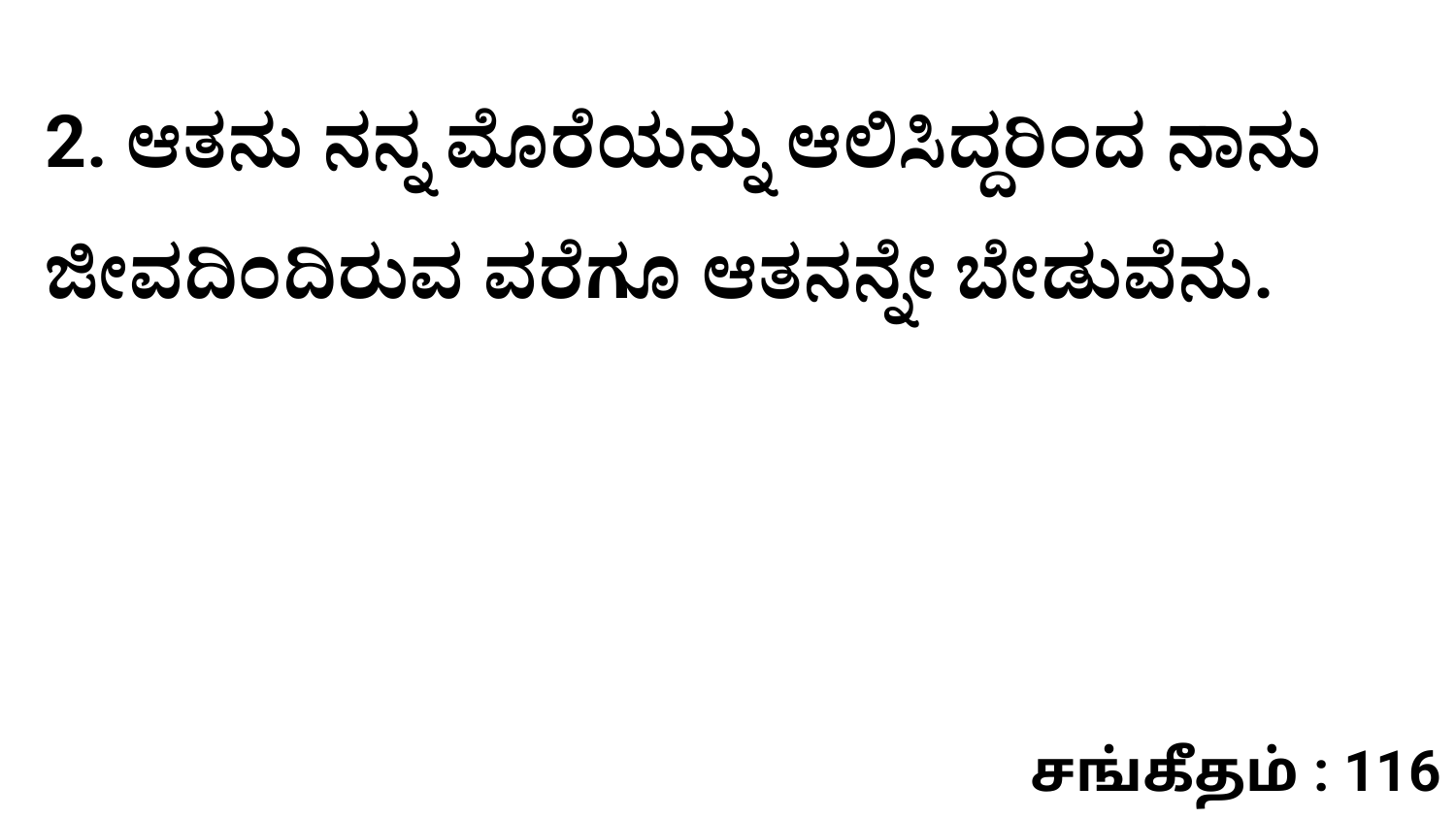

2. ಆತನು ನನ್ನ ಮೊರೆಯನ್ನು ಆಲಿಸಿದ್ದರಿಂದ ನಾನು ಜೀವದಿಂದಿರುವ ವರೆಗೂ ಆತನನ್ನೇ ಬೇಡುವೆನು.
சங்கீதம் : 116